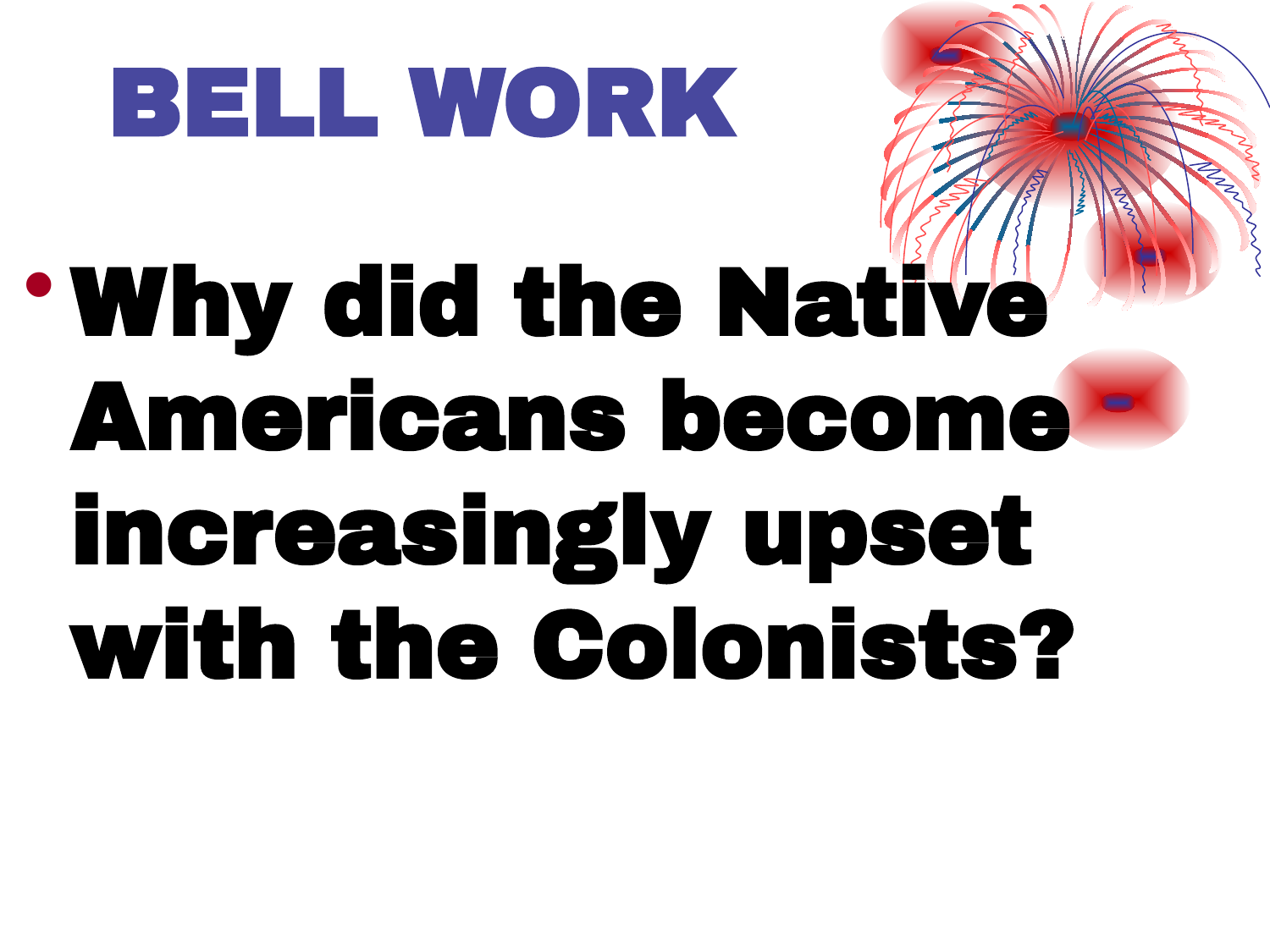

# Bell work
Why did the Native Americans become increasingly upset with the Colonists?